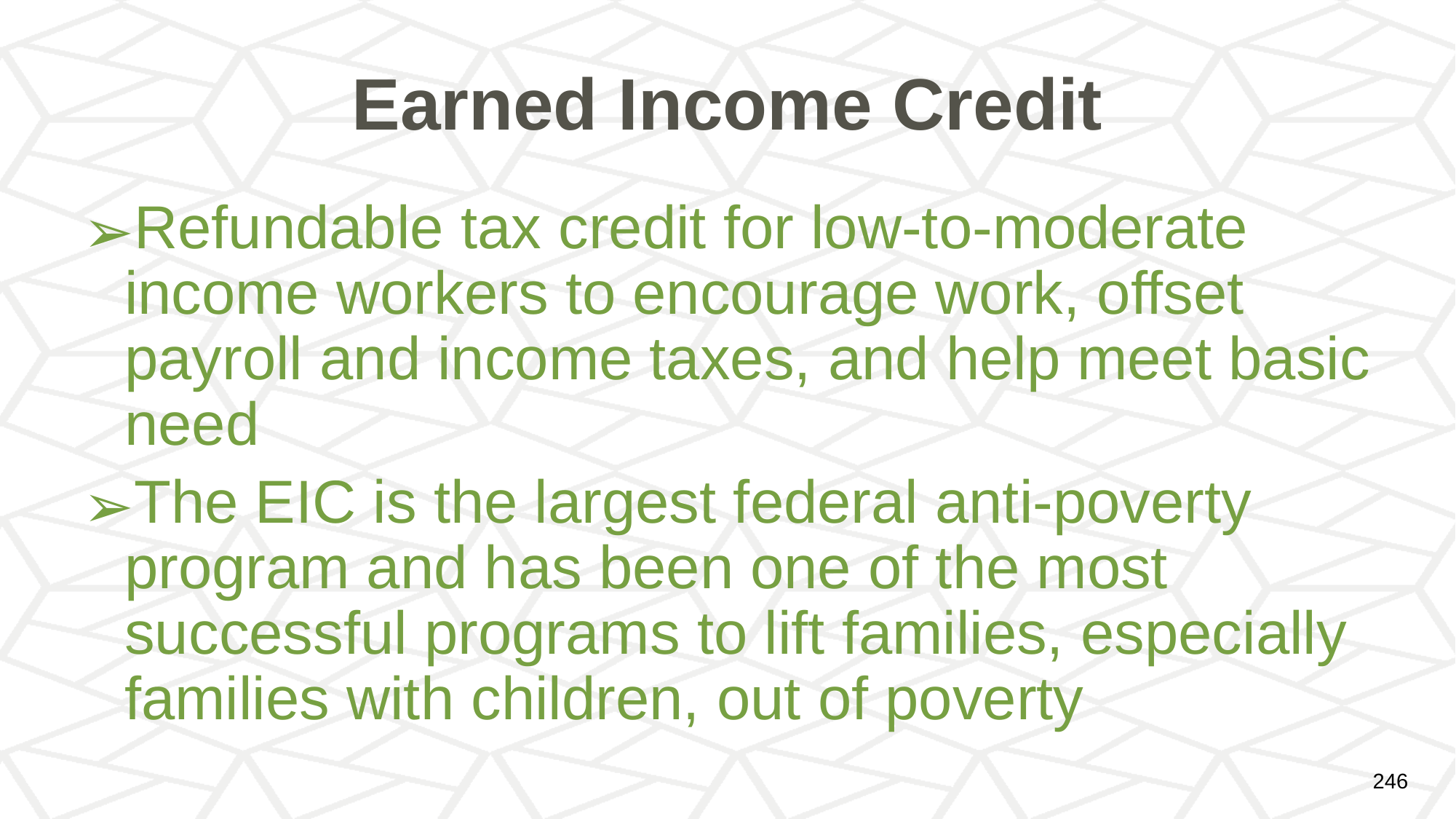

# Earned Income Credit
Refundable tax credit for low-to-moderate income workers to encourage work, offset payroll and income taxes, and help meet basic need
The EIC is the largest federal anti-poverty program and has been one of the most successful programs to lift families, especially families with children, out of poverty
246